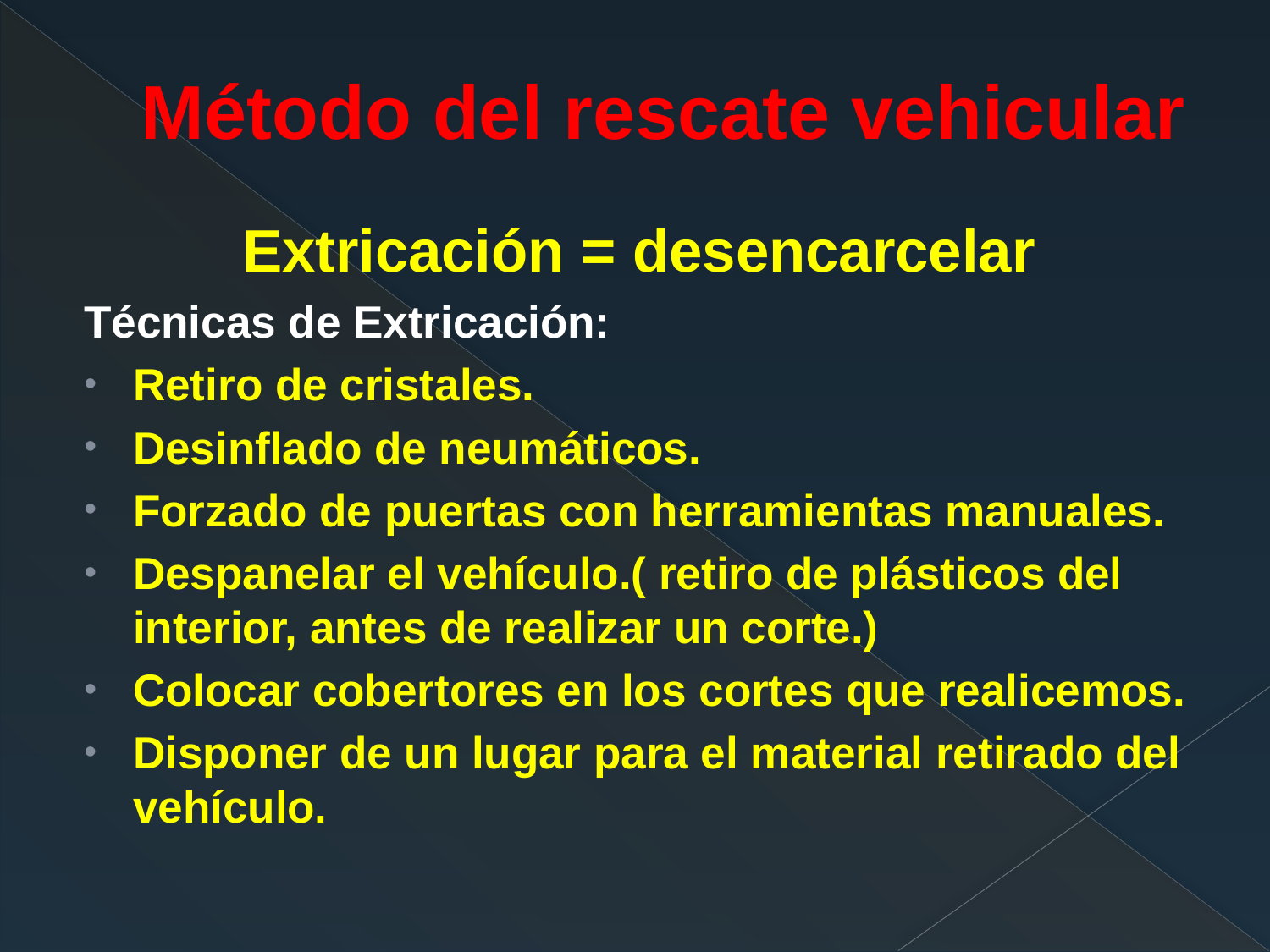

# Método del rescate vehicular
Extricación = desencarcelar
Técnicas de Extricación:
Retiro de cristales.
Desinflado de neumáticos.
Forzado de puertas con herramientas manuales.
Despanelar el vehículo.( retiro de plásticos del interior, antes de realizar un corte.)
Colocar cobertores en los cortes que realicemos.
Disponer de un lugar para el material retirado del vehículo.